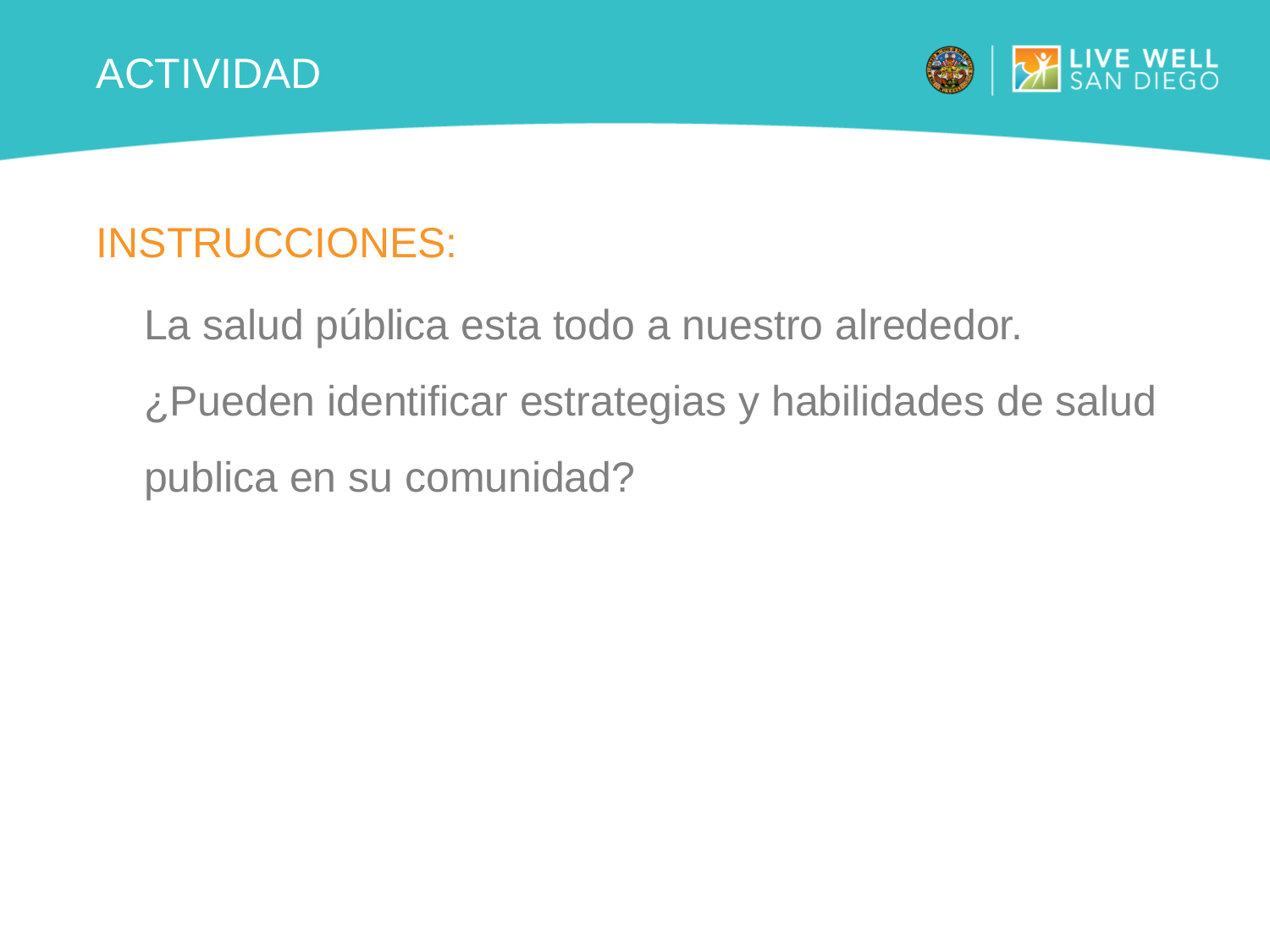

# Actividad
Instrucciones:
La salud pública esta todo a nuestro alrededor. ¿Pueden identificar estrategias y habilidades de salud publica en su comunidad?